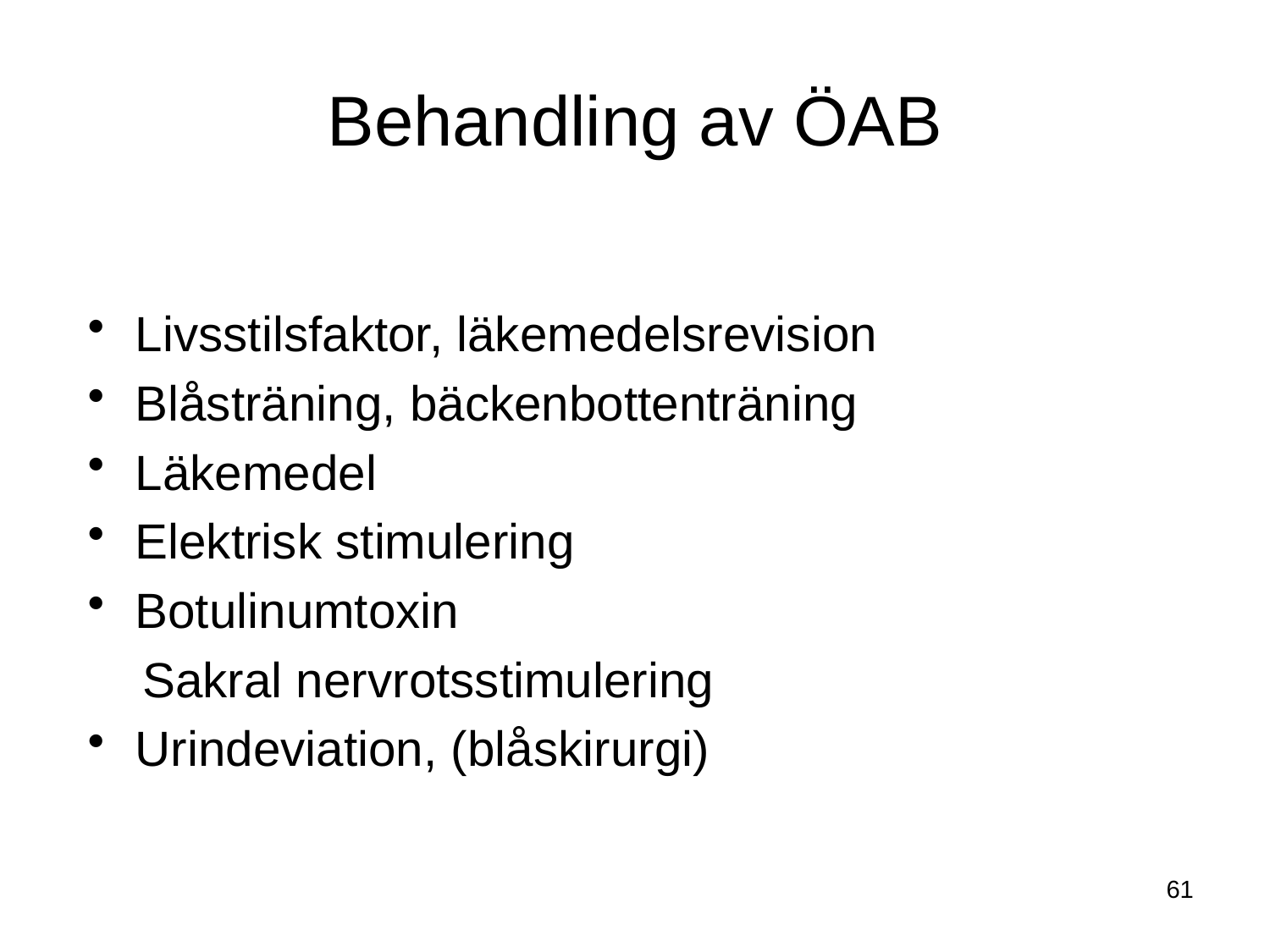

# Behandling av ÖAB
Livsstilsfaktor, läkemedelsrevision
Blåsträning, bäckenbottenträning
Läkemedel
Elektrisk stimulering
Botulinumtoxin
    Sakral nervrotsstimulering
Urindeviation, (blåskirurgi)

61